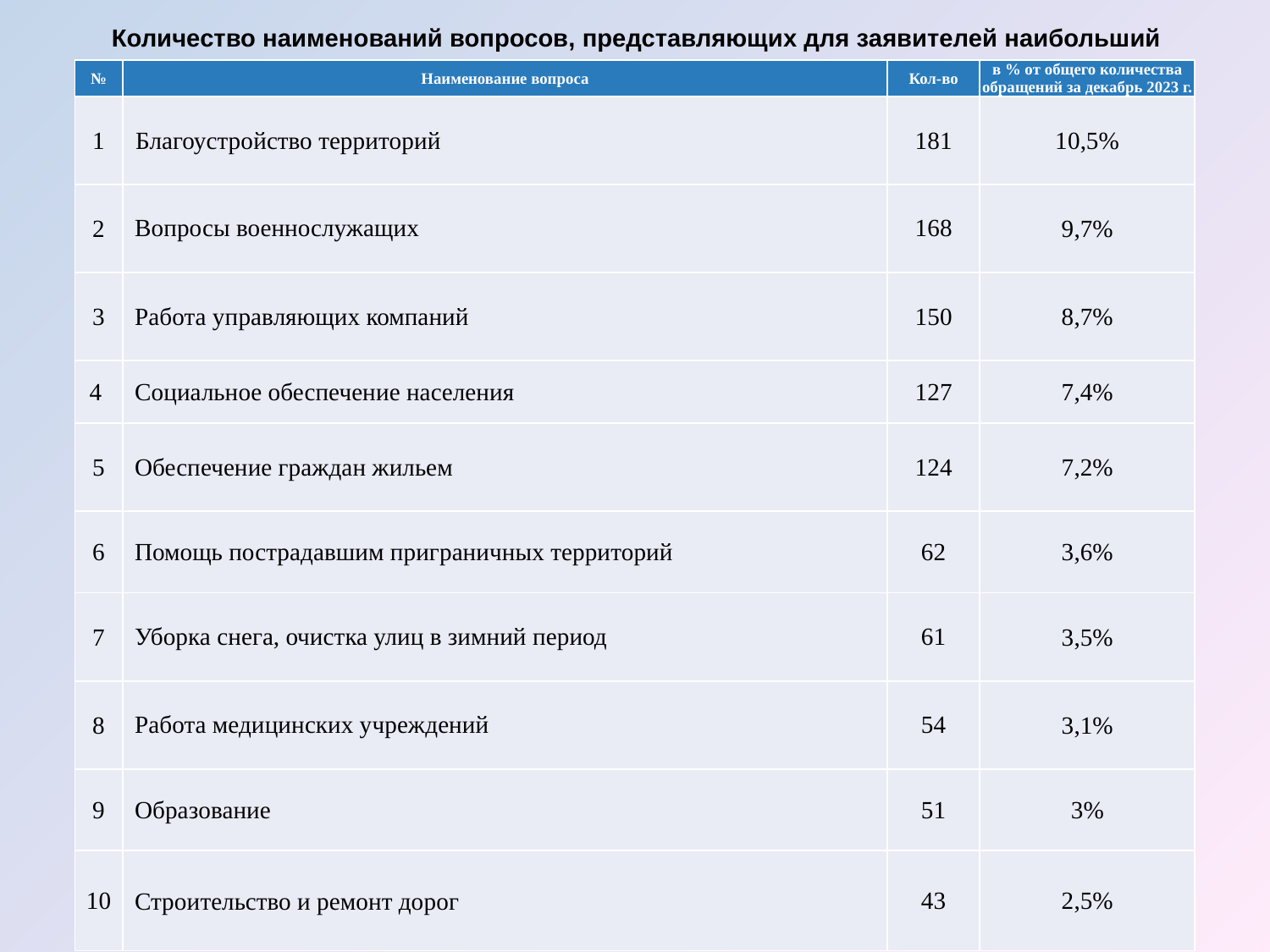

# Количество наименований вопросов, представляющих для заявителей наибольший интерес
| № | Наименование вопроса | Кол-во | в % от общего количества обращений за декабрь 2023 г. |
| --- | --- | --- | --- |
| 1 | Благоустройство территорий | 181 | 10,5% |
| 2 | Вопросы военнослужащих | 168 | 9,7% |
| 3 | Работа управляющих компаний | 150 | 8,7% |
| 4 | Социальное обеспечение населения | 127 | 7,4% |
| 5 | Обеспечение граждан жильем | 124 | 7,2% |
| 6 | Помощь пострадавшим приграничных территорий | 62 | 3,6% |
| 7 | Уборка снега, очистка улиц в зимний период | 61 | 3,5% |
| 8 | Работа медицинских учреждений | 54 | 3,1% |
| 9 | Образование | 51 | 3% |
| 10 | Строительство и ремонт дорог | 43 | 2,5% |